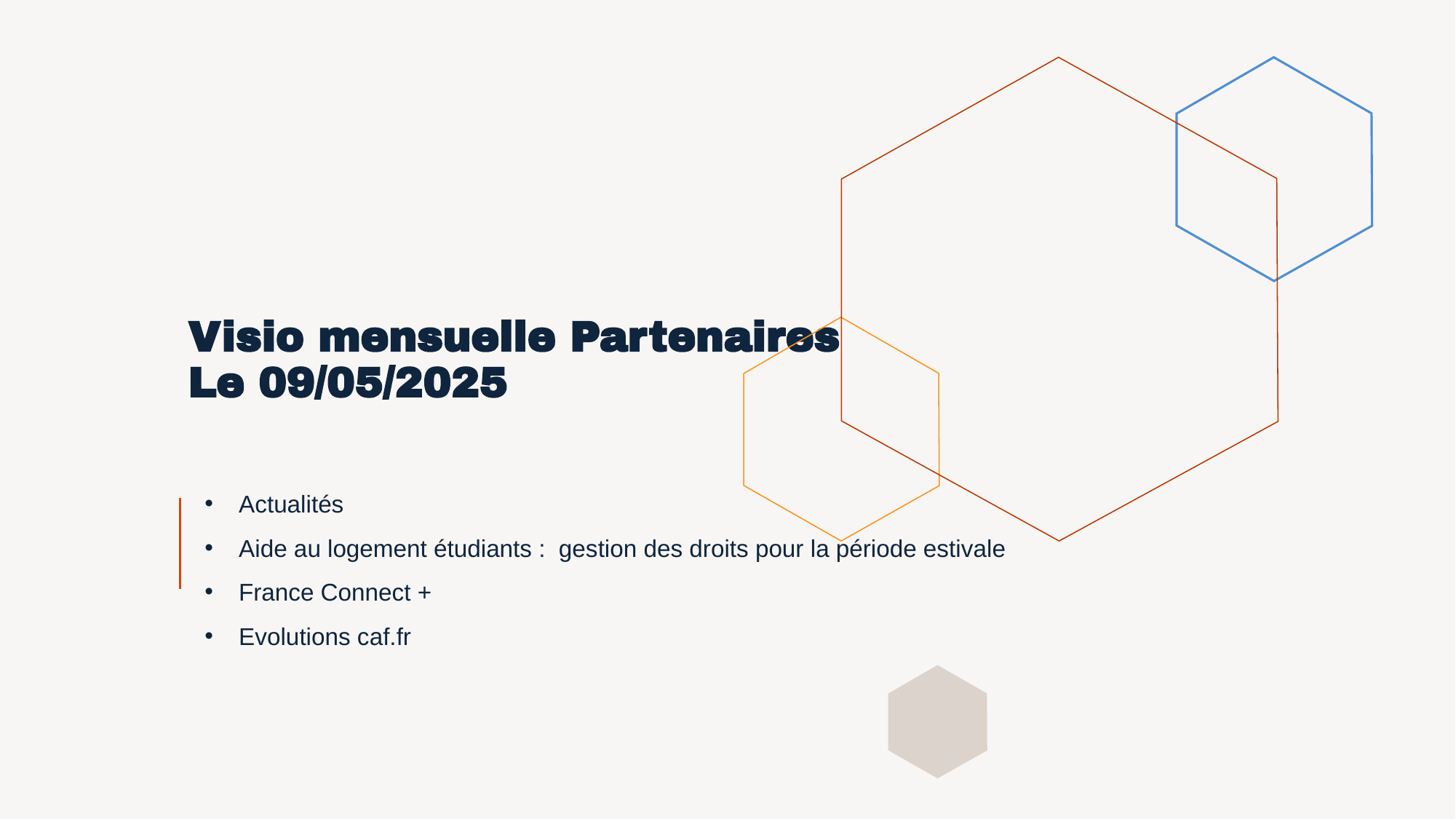

# Visio mensuelle Partenaires Le 09/05/2025

Actualités
Aide au logement étudiants :  gestion des droits pour la période estivale
France Connect +
Evolutions caf.fr